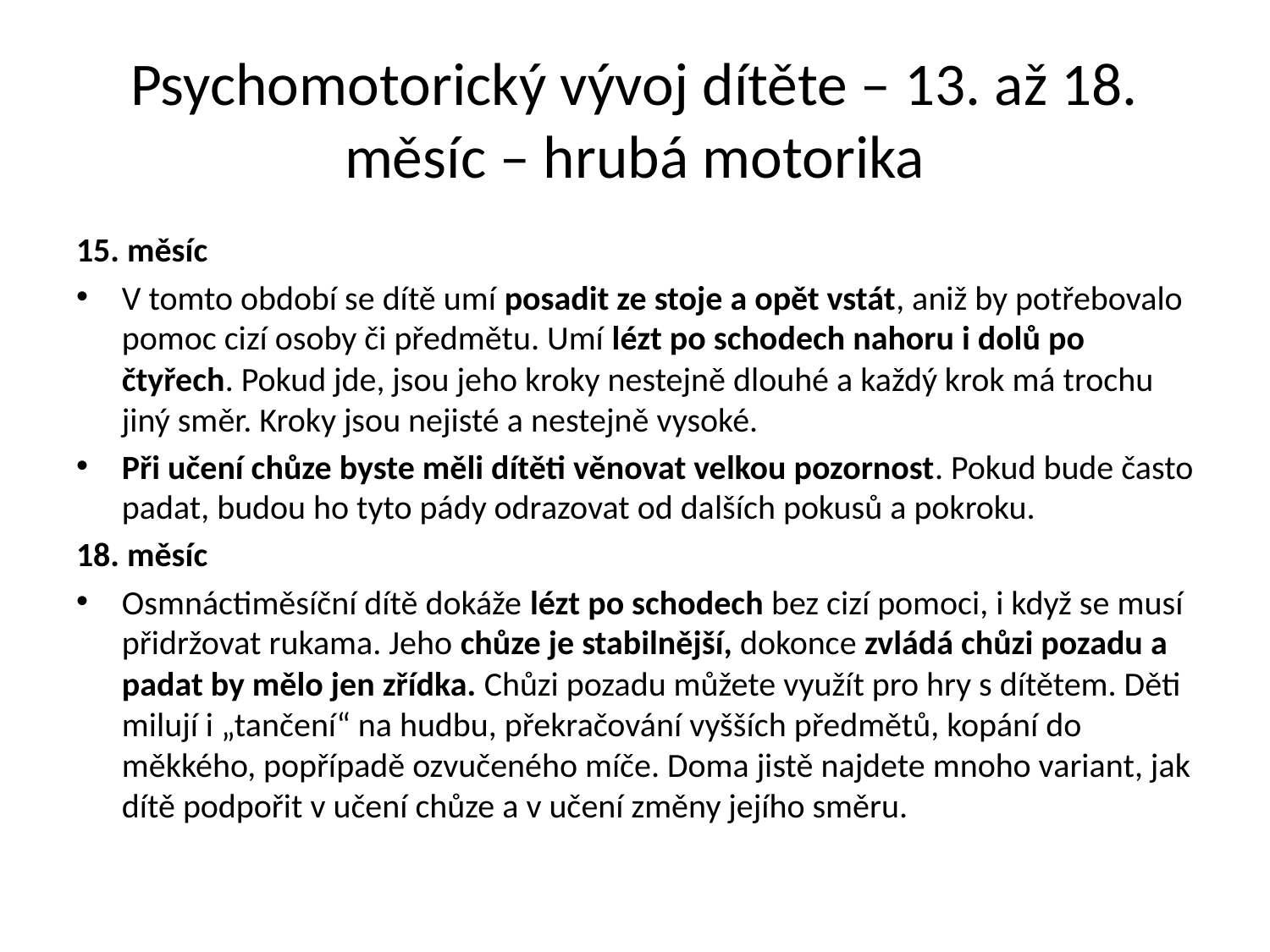

# Psychomotorický vývoj dítěte – 13. až 18. měsíc – hrubá motorika
15. měsíc
V tomto období se dítě umí posadit ze stoje a opět vstát, aniž by potřebovalo pomoc cizí osoby či předmětu. Umí lézt po schodech nahoru i dolů po čtyřech. Pokud jde, jsou jeho kroky nestejně dlouhé a každý krok má trochu jiný směr. Kroky jsou nejisté a nestejně vysoké.
Při učení chůze byste měli dítěti věnovat velkou pozornost. Pokud bude často padat, budou ho tyto pády odrazovat od dalších pokusů a pokroku.
18. měsíc
Osmnáctiměsíční dítě dokáže lézt po schodech bez cizí pomoci, i když se musí přidržovat rukama. Jeho chůze je stabilnější, dokonce zvládá chůzi pozadu a padat by mělo jen zřídka. Chůzi pozadu můžete využít pro hry s dítětem. Děti milují i „tančení“ na hudbu, překračování vyšších předmětů, kopání do měkkého, popřípadě ozvučeného míče. Doma jistě najdete mnoho variant, jak dítě podpořit v učení chůze a v učení změny jejího směru.